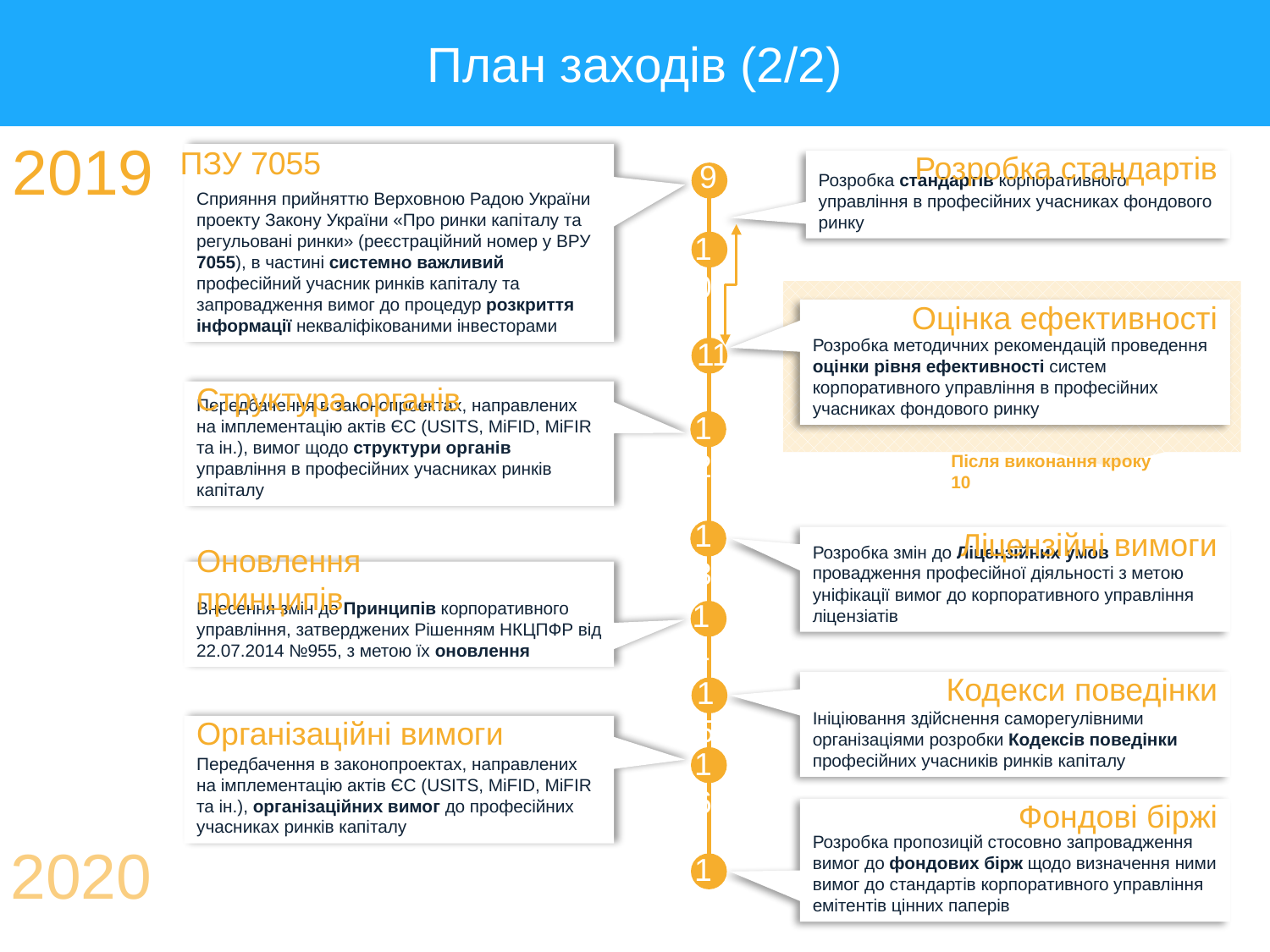

План заходів (2/2)
2019
Сприяння прийняттю Верховною Радою України проекту Закону України «Про ринки капіталу та регульовані ринки» (реєстраційний номер у ВРУ 7055), в частині системно важливий професійний учасник ринків капіталу та запровадження вимог до процедур розкриття інформації некваліфікованими інвесторами
ПЗУ 7055
9
Розробка стандартів корпоративного управління в професійних учасниках фондового ринку
Розробка стандартів

10

Розробка методичних рекомендацій проведення оцінки рівня ефективності систем корпоративного управління в професійних учасниках фондового ринку
Оцінка ефективності
11

Передбачення в законопроектах, направлених на імплементацію актів ЄС (USITS, MiFID, MiFIR та ін.), вимог щодо структури органів управління в професійних учасниках ринків капіталу
Структура органів
12

Після виконання кроку 10
13

Розробка змін до Ліцензійних умов провадження професійної діяльності з метою уніфікації вимог до корпоративного управління ліцензіатів
Ліцензійні вимоги
Внесення змін до Принципів корпоративного управління, затверджених Рішенням НКЦПФР від 22.07.2014 №955, з метою їх оновлення
Оновлення принципів
14

15

Ініціювання здійснення саморегулівними організаціями розробки Кодексів поведінки професійних учасників ринків капіталу
Кодекси поведінки
Передбачення в законопроектах, направлених на імплементацію актів ЄС (USITS, MiFID, MiFIR та ін.), організаційних вимог до професійних учасниках ринків капіталу
Організаційні вимоги
16

Розробка пропозицій стосовно запровадження вимог до фондових бірж щодо визначення ними вимог до стандартів корпоративного управління емітентів цінних паперів
Фондові біржі
2020
17